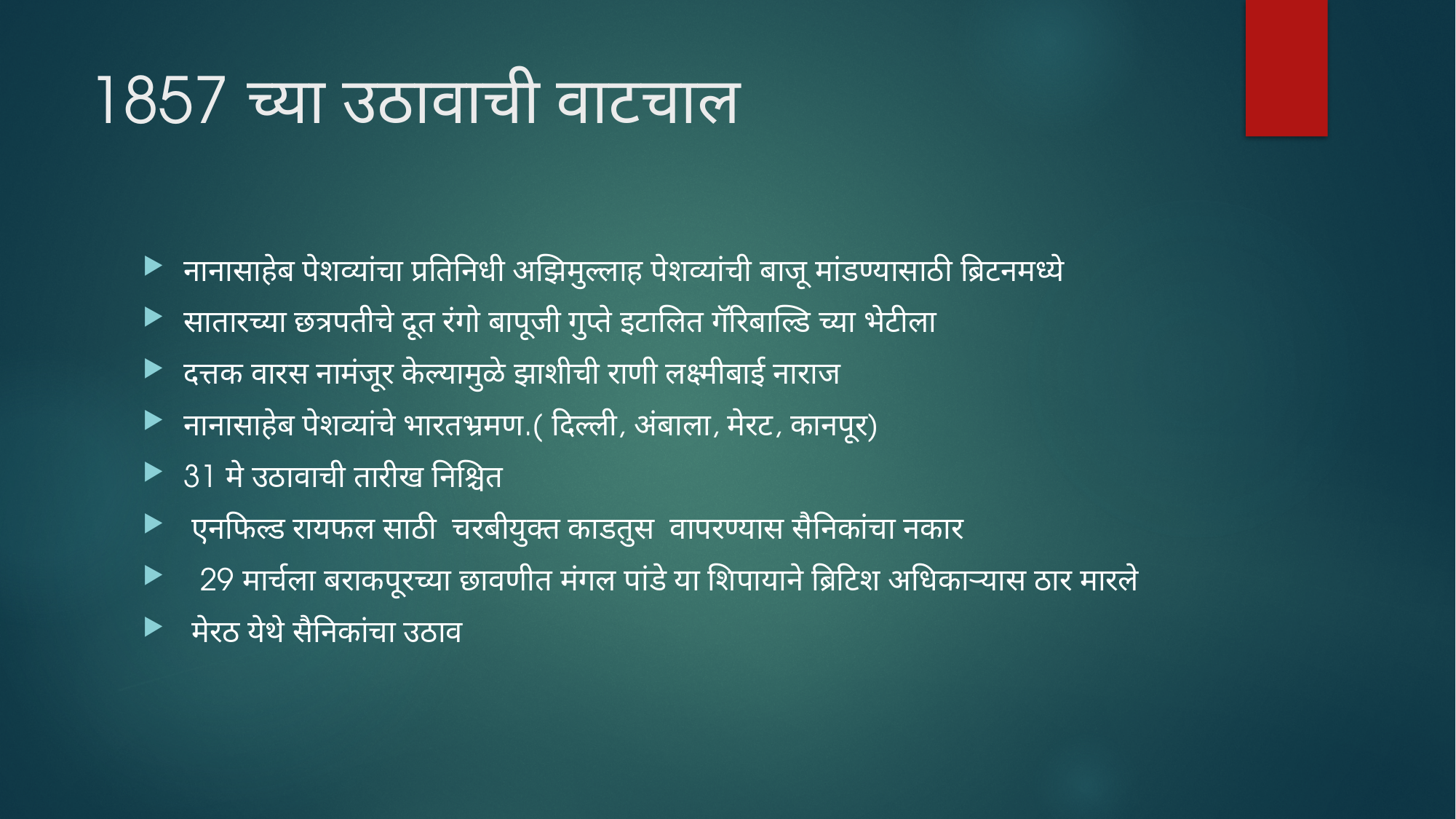

# 1857 च्या उठावाची वाटचाल
नानासाहेब पेशव्यांचा प्रतिनिधी अझिमुल्लाह पेशव्यांची बाजू मांडण्यासाठी ब्रिटनमध्ये
सातारच्या छत्रपतीचे दूत रंगो बापूजी गुप्ते इटालित गॅरिबाल्डि च्या भेटीला
दत्तक वारस नामंजूर केल्यामुळे झाशीची राणी लक्ष्मीबाई नाराज
नानासाहेब पेशव्यांचे भारतभ्रमण.( दिल्ली, अंबाला, मेरट, कानपूर)
31 मे उठावाची तारीख निश्चित
 एनफिल्ड रायफल साठी  चरबीयुक्त काडतुस  वापरण्यास सैनिकांचा नकार
  29 मार्चला बराकपूरच्या छावणीत मंगल पांडे या शिपायाने ब्रिटिश अधिकार्‍यास ठार मारले
 मेरठ येथे सैनिकांचा उठाव